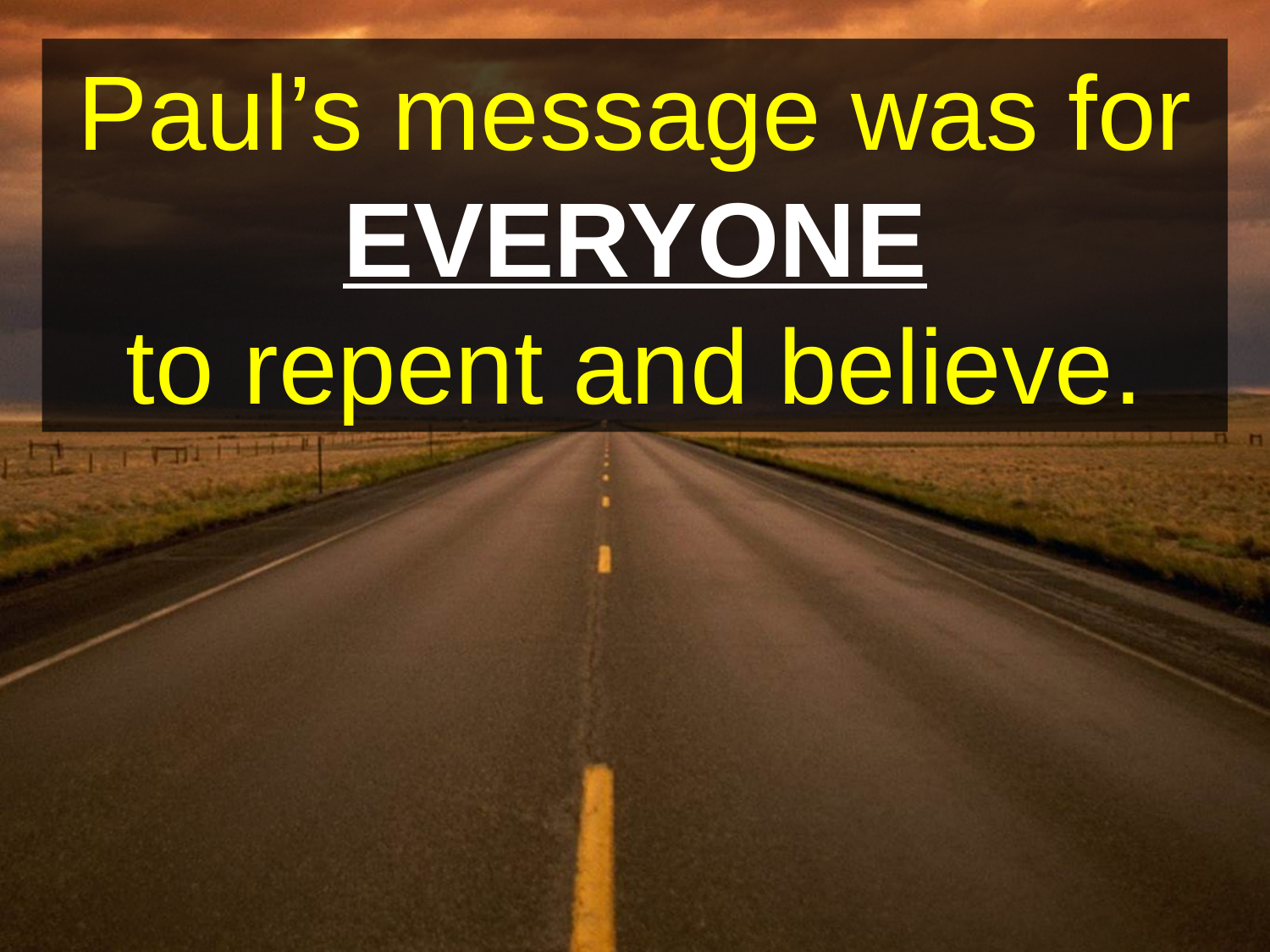

Paul’s message was for
EVERYONE
to repent and believe.